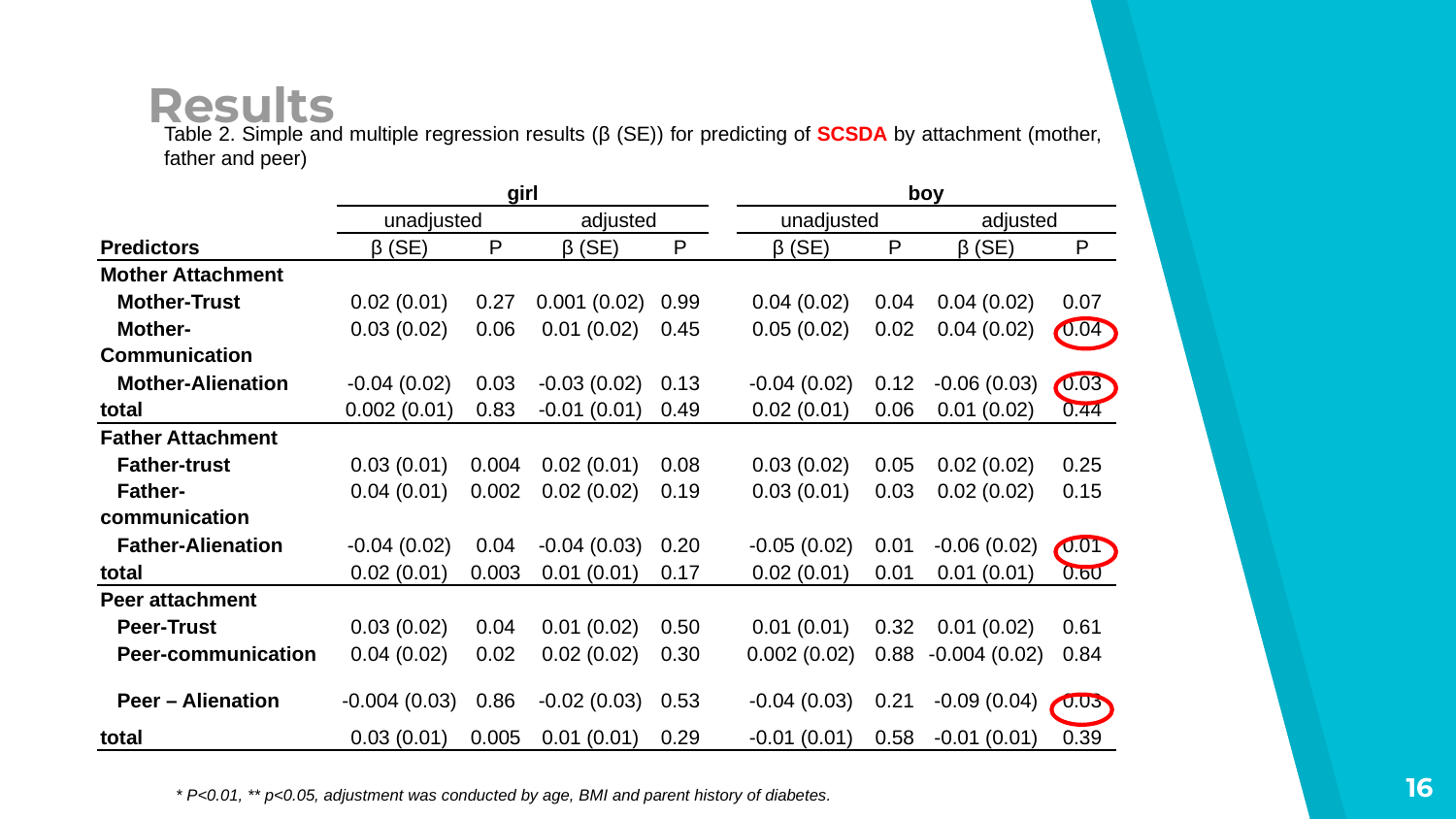

# Results
Table 2. Simple and multiple regression results (β (SE)) for predicting of SCSDA by attachment (mother, father and peer)

|  | girl |  |  |  |  | boy |  |  |  |
| --- | --- | --- | --- | --- | --- | --- | --- | --- | --- |
|  | unadjusted |  | adjusted |  |  | unadjusted |  | adjusted |  |
| Predictors | β (SE) | P | β (SE) | P |  | β (SE) | P | β (SE) | P |
| Mother Attachment |  |  |  |  |  |  |  |  |  |
| Mother-Trust | 0.02 (0.01) | 0.27 | 0.001 (0.02) | 0.99 |  | 0.04 (0.02) | 0.04 | 0.04 (0.02) | 0.07 |
| Mother-Communication | 0.03 (0.02) | 0.06 | 0.01 (0.02) | 0.45 |  | 0.05 (0.02) | 0.02 | 0.04 (0.02) | 0.04 |
| Mother-Alienation | -0.04 (0.02) | 0.03 | -0.03 (0.02) | 0.13 |  | -0.04 (0.02) | 0.12 | -0.06 (0.03) | 0.03 |
| total | 0.002 (0.01) | 0.83 | -0.01 (0.01) | 0.49 |  | 0.02 (0.01) | 0.06 | 0.01 (0.02) | 0.44 |
| Father Attachment |  |  |  |  |  |  |  |  |  |
| Father-trust | 0.03 (0.01) | 0.004 | 0.02 (0.01) | 0.08 |  | 0.03 (0.02) | 0.05 | 0.02 (0.02) | 0.25 |
| Father-communication | 0.04 (0.01) | 0.002 | 0.02 (0.02) | 0.19 |  | 0.03 (0.01) | 0.03 | 0.02 (0.02) | 0.15 |
| Father-Alienation | -0.04 (0.02) | 0.04 | -0.04 (0.03) | 0.20 |  | -0.05 (0.02) | 0.01 | -0.06 (0.02) | 0.01 |
| total | 0.02 (0.01) | 0.003 | 0.01 (0.01) | 0.17 |  | 0.02 (0.01) | 0.01 | 0.01 (0.01) | 0.60 |
| Peer attachment |  |  |  |  |  |  |  |  |  |
| Peer-Trust | 0.03 (0.02) | 0.04 | 0.01 (0.02) | 0.50 |  | 0.01 (0.01) | 0.32 | 0.01 (0.02) | 0.61 |
| Peer-communication | 0.04 (0.02) | 0.02 | 0.02 (0.02) | 0.30 |  | 0.002 (0.02) | 0.88 | -0.004 (0.02) | 0.84 |
| Peer – Alienation | -0.004 (0.03) | 0.86 | -0.02 (0.03) | 0.53 |  | -0.04 (0.03) | 0.21 | -0.09 (0.04) | 0.03 |
| total | 0.03 (0.01) | 0.005 | 0.01 (0.01) | 0.29 |  | -0.01 (0.01) | 0.58 | -0.01 (0.01) | 0.39 |

16
* P<0.01, ** p<0.05, adjustment was conducted by age, BMI and parent history of diabetes.